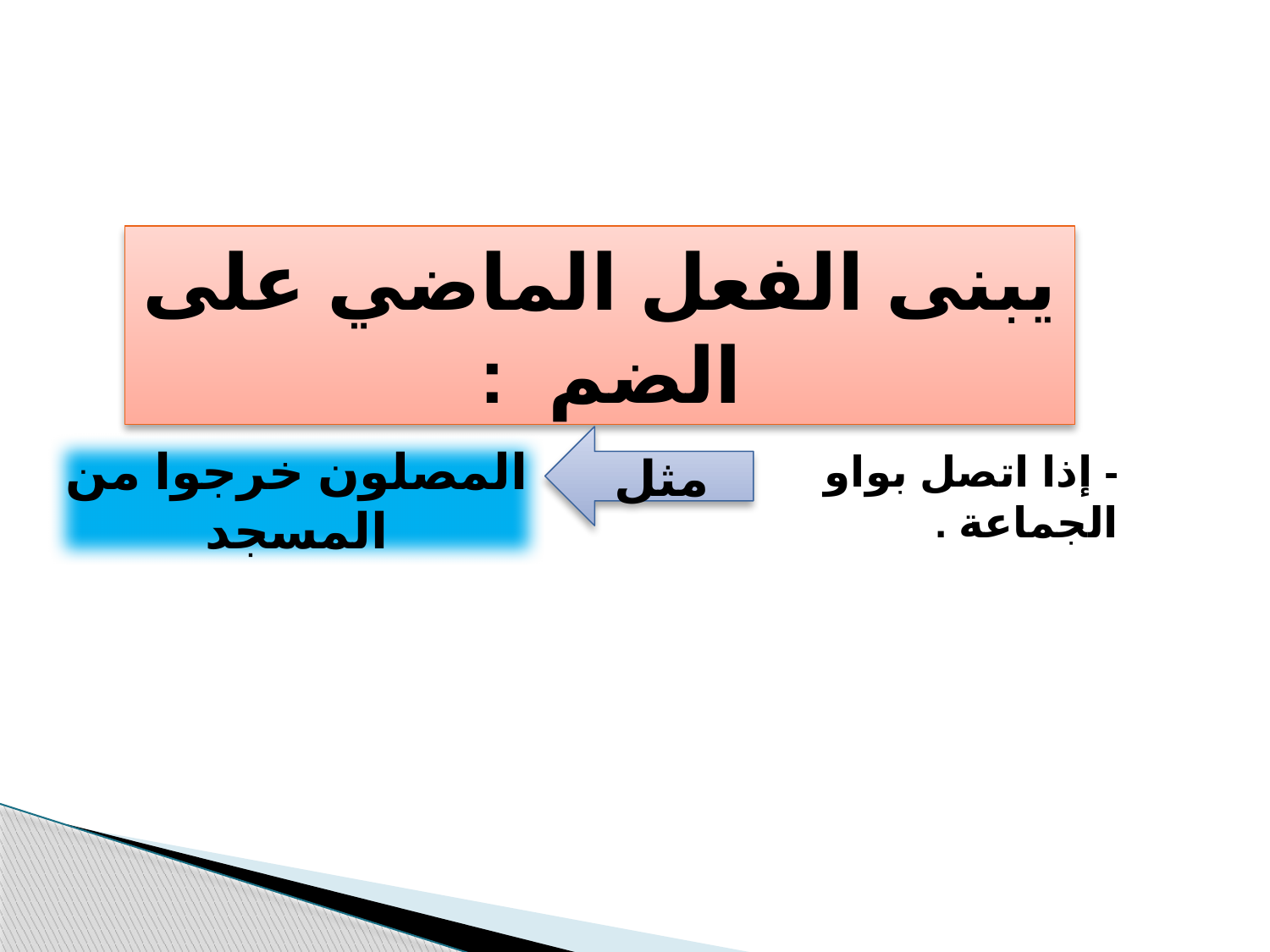

يبنى الفعل الماضي على الضم  :
مثل
المصلون خرجوا من المسجد
- إذا اتصل بواو الجماعة .